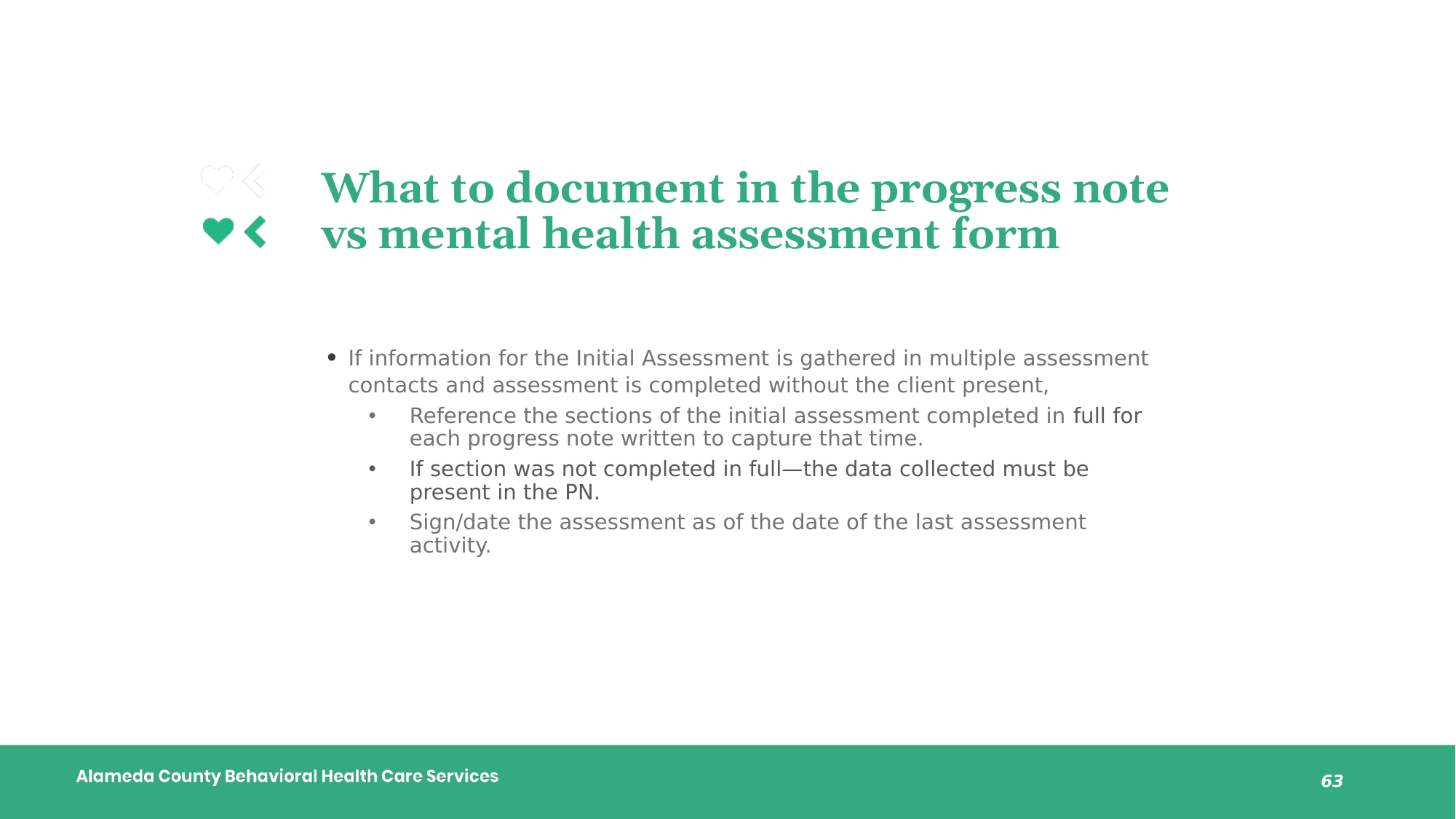

# What to document in the progress note vs mental health assessment form
If information for the Initial Assessment is gathered in multiple assessment contacts and assessment is completed without the client present,
Reference the sections of the initial assessment completed in full for each progress note written to capture that time.
If section was not completed in full—the data collected must be present in the PN.
Sign/date the assessment as of the date of the last assessment activity.

63